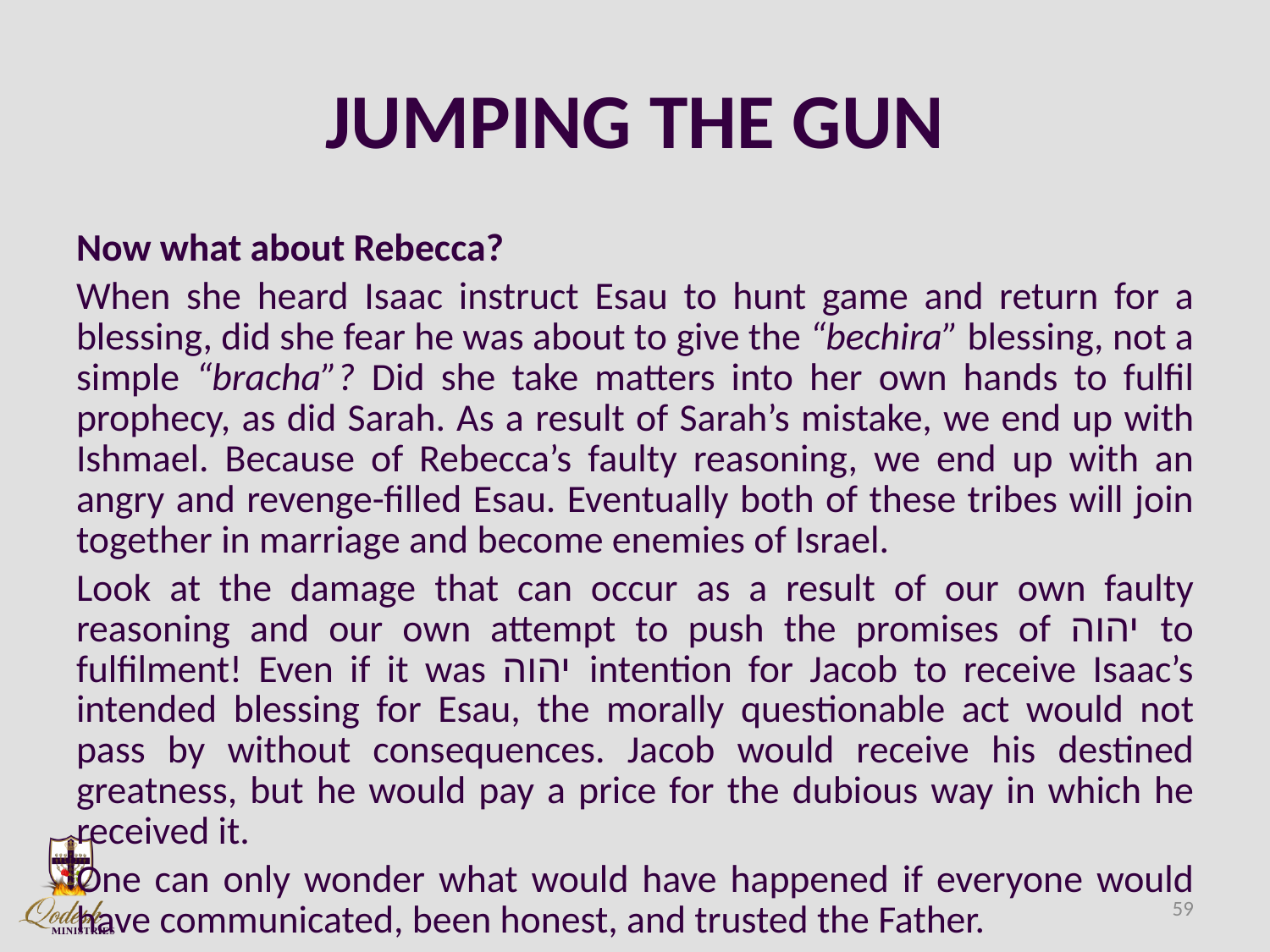

# JUMPING THE GUN
Now what about Rebecca?
When she heard Isaac instruct Esau to hunt game and return for a blessing, did she fear he was about to give the “bechira” blessing, not a simple “bracha”? Did she take matters into her own hands to fulfil prophecy, as did Sarah. As a result of Sarah’s mistake, we end up with Ishmael. Because of Rebecca’s faulty reasoning, we end up with an angry and revenge-filled Esau. Eventually both of these tribes will join together in marriage and become enemies of Israel.
Look at the damage that can occur as a result of our own faulty reasoning and our own attempt to push the promises of יהוה to fulfilment! Even if it was יהוה intention for Jacob to receive Isaac’s intended blessing for Esau, the morally questionable act would not pass by without consequences. Jacob would receive his destined greatness, but he would pay a price for the dubious way in which he received it.
One can only wonder what would have happened if everyone would have communicated, been honest, and trusted the Father.
59